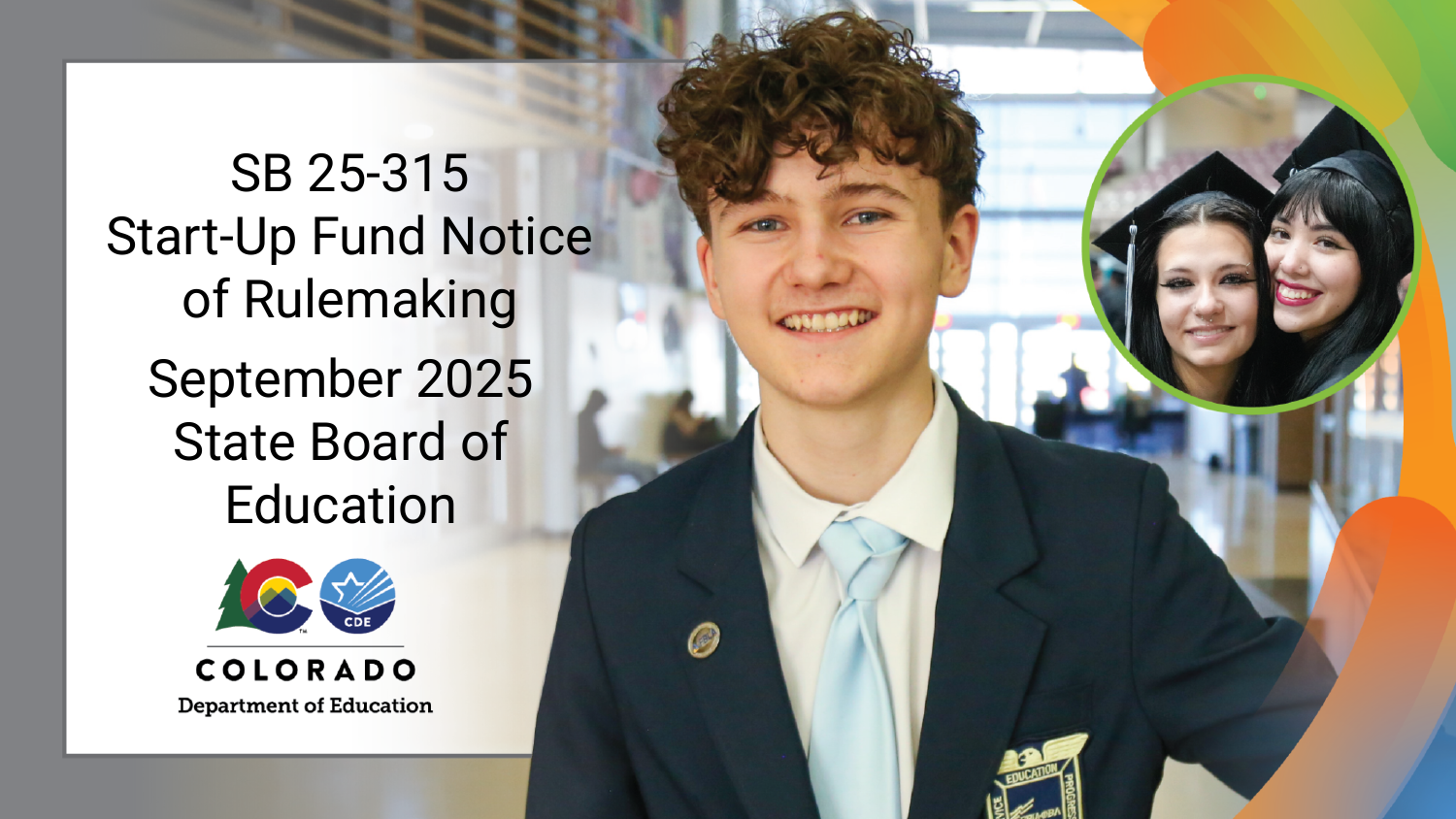

SB 25-315
Start-Up Fund Notice of Rulemaking
September 2025
State Board of Education